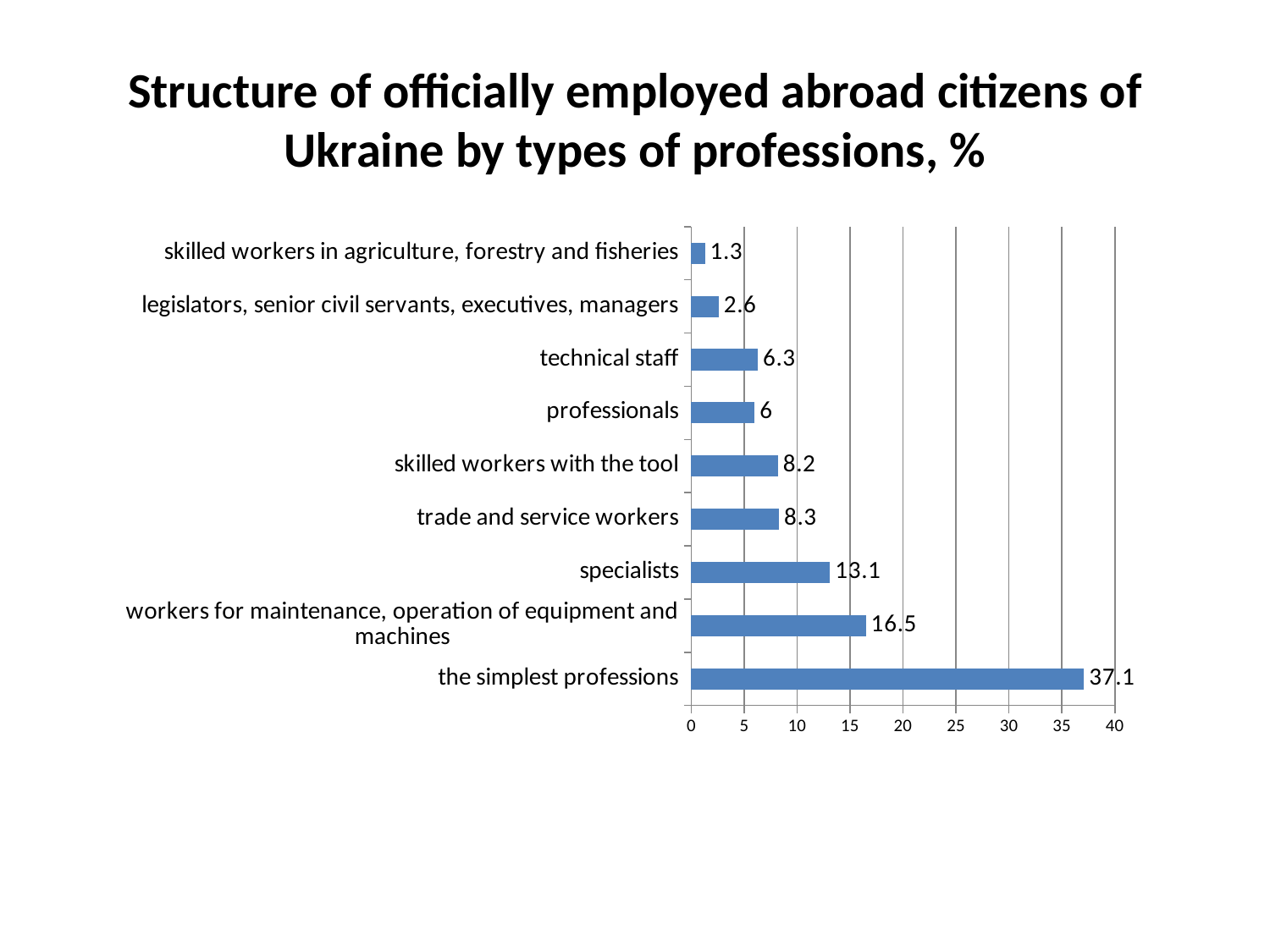

# Structure of officially employed abroad citizens of Ukraine by types of professions, %

### Chart

| Category | Столбец1 |
|---|---|
| the simplest professions | 37.1 |
| workers for maintenance, operation of equipment and machines | 16.5 |
| specialists | 13.1 |
| trade and service workers | 8.3 |
| skilled workers with the tool | 8.200000000000001 |
| professionals | 6.0 |
| technical staff | 6.3 |
| legislators, senior civil servants, executives, managers | 2.6 |
| skilled workers in agriculture, forestry and fisheries | 1.3 |